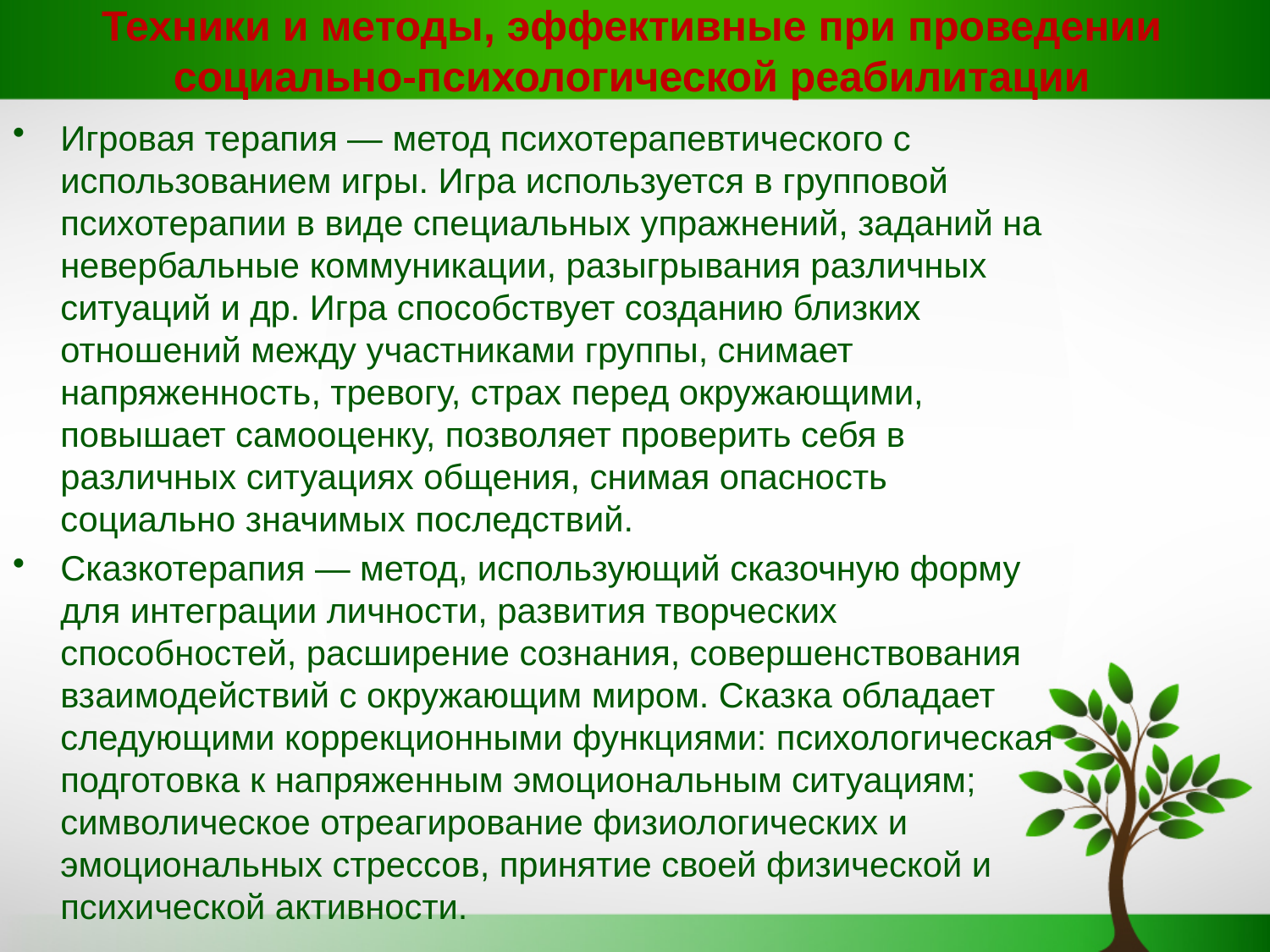

# Техники и методы, эффективные при проведении социально-психологической реабилитации
Игровая терапия — метод психотерапевтического с использованием игры. Игра используется в групповой психотерапии в виде специальных упражнений, заданий на невербальные коммуникации, разыгрывания различных ситуаций и др. Игра способствует созданию близких отношений между участниками группы, снимает напряженность, тревогу, страх перед окружающими, повышает самооценку, позволяет проверить себя в различных ситуациях общения, снимая опасность социально значимых последствий.
Сказкотерапия — метод, использующий сказочную форму для интеграции личности, развития творческих способностей, расширение сознания, совершенствования взаимодействий с окружающим миром. Сказка обладает следующими коррекционными функциями: психологическая подготовка к напряженным эмоциональным ситуациям; символическое отреагирование физиологических и эмоциональных стрессов, принятие своей физической и психической активности.